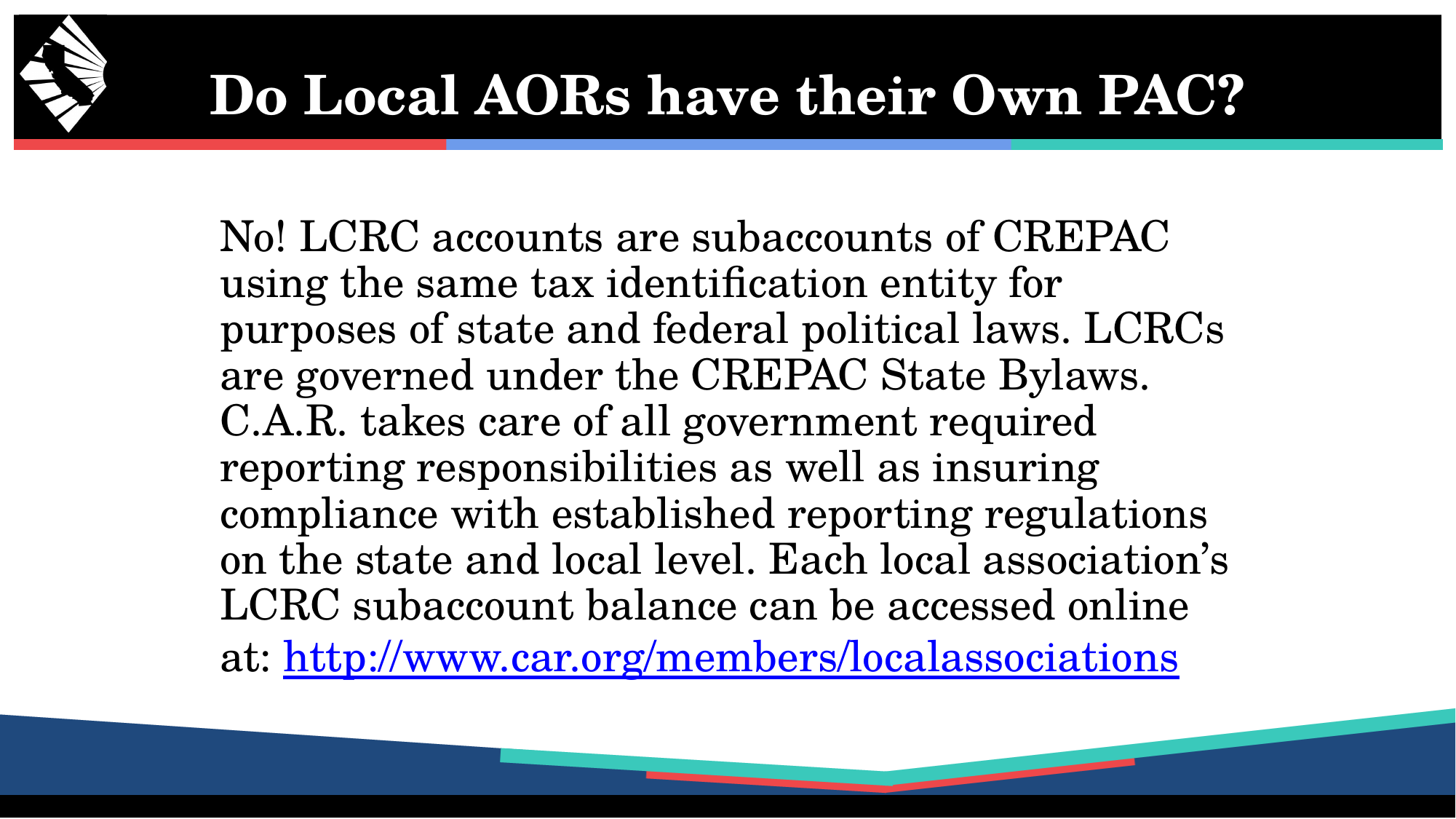

Do Local AORs have their Own PAC?

# No! LCRC accounts are subaccounts of CREPAC using the same tax identification entity for purposes of state and federal political laws. LCRCs are governed under the CREPAC State Bylaws. C.A.R. takes care of all government required reporting responsibilities as well as insuring compliance with established reporting regulations on the state and local level. Each local association’s LCRC subaccount balance can be accessed online at: http://www.car.org/members/localassociations